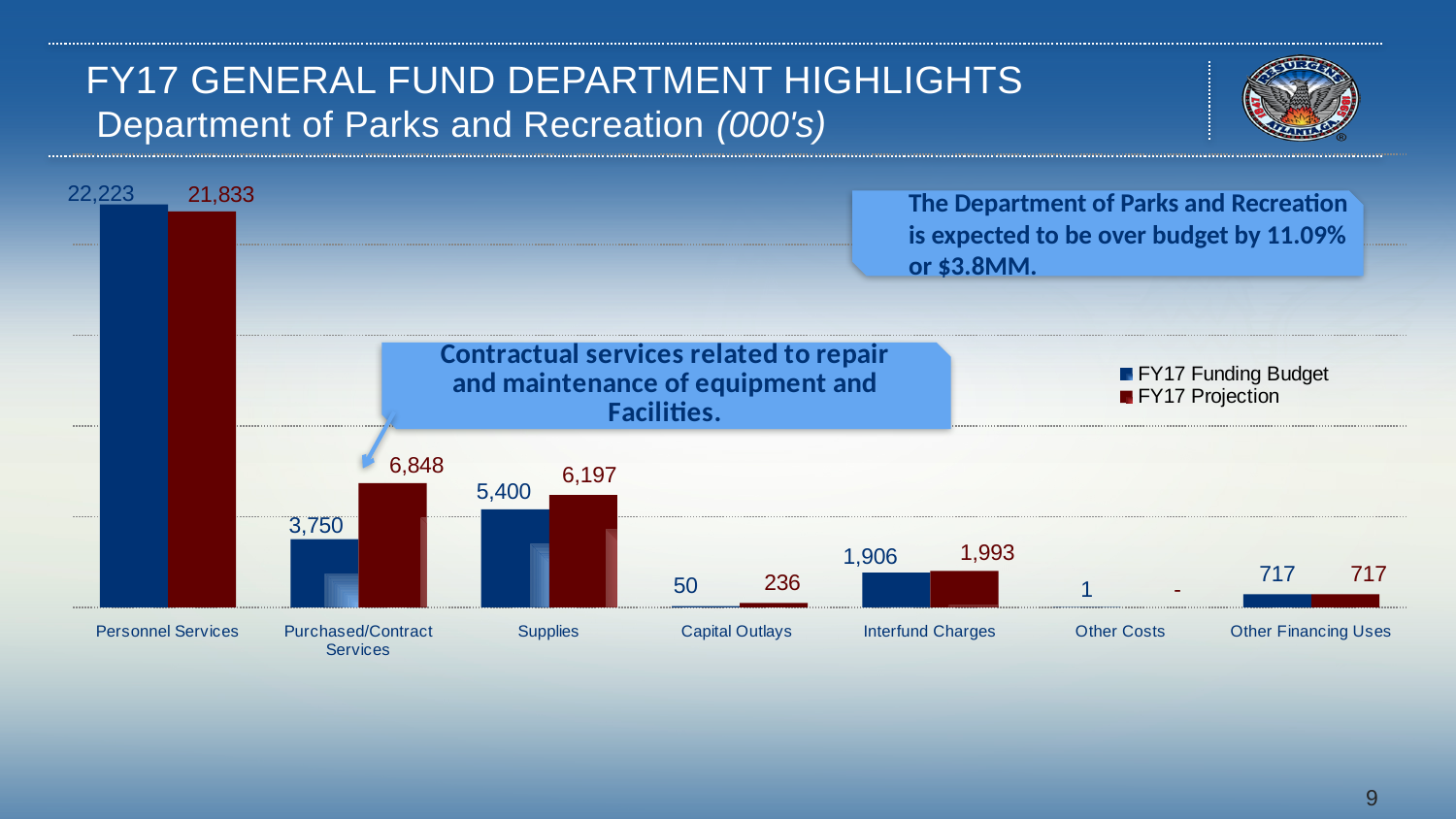

# FY17 GENERAL FUND DEPARTMENT HIGHLIGHTS Department of Parks and Recreation (000's)

### Chart

| Category | FY17 Funding Budget | FY17 Projection  |
|---|---|---|
| Personnel Services | 22223.0 | 21833.0 |
| Purchased/Contract Services | 3750.0 | 6848.0 |
| Supplies | 5400.0 | 6197.0 |
| Capital Outlays  | 50.0 | 236.0 |
| Interfund Charges | 1906.0 | 1993.0 |
| Other Costs | 1.0 | 0.0 |
| Other Financing Uses | 717.0 | 717.0 |
The Department of Parks and Recreation is expected to be over budget by 11.09% or $3.8MM.
9